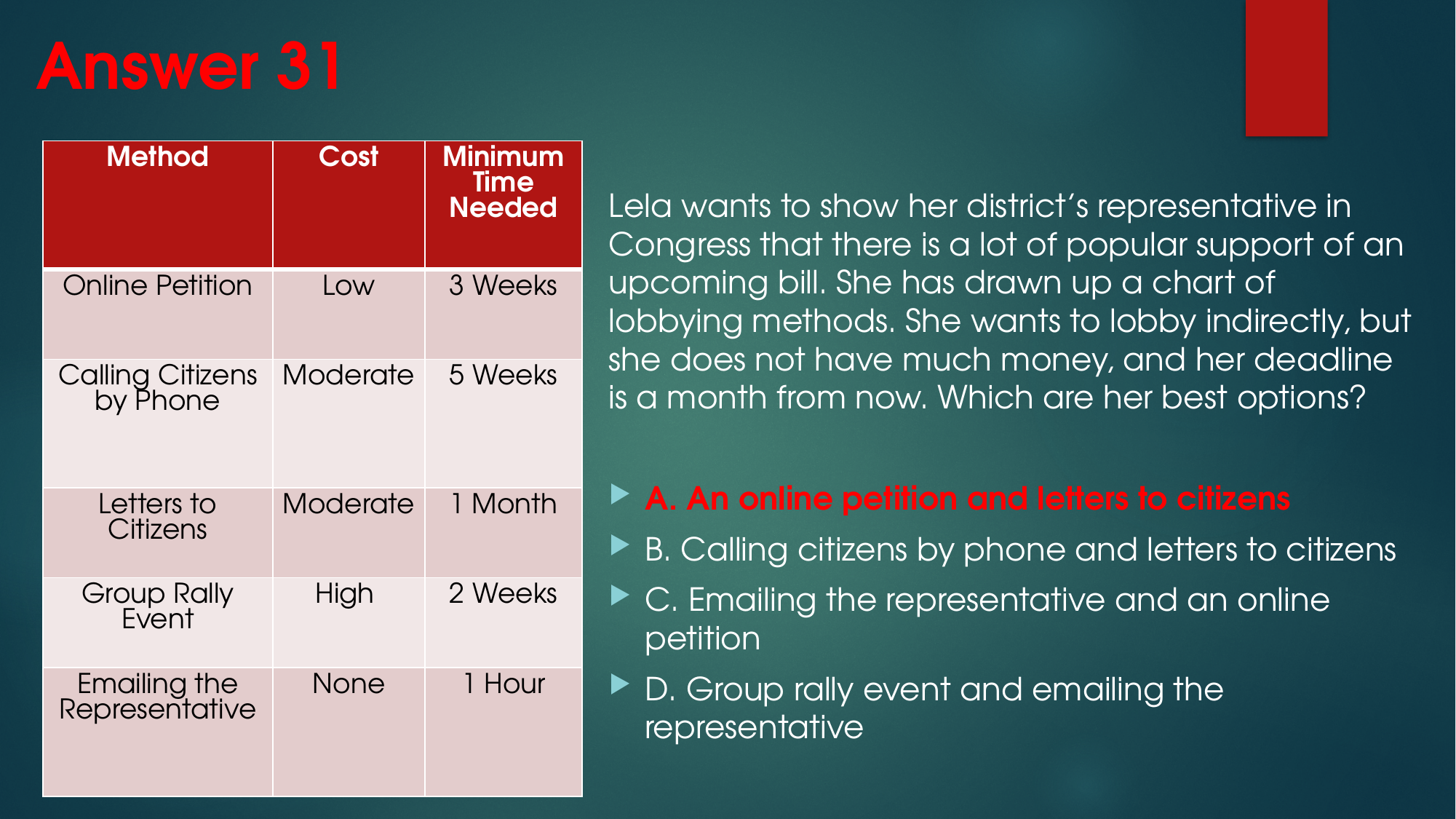

# Answer 31
| Method | Cost | Minimum Time Needed |
| --- | --- | --- |
| Online Petition | Low | 3 Weeks |
| Calling Citizens by Phone | Moderate | 5 Weeks |
| Letters to Citizens | Moderate | 1 Month |
| Group Rally Event | High | 2 Weeks |
| Emailing the Representative | None | 1 Hour |

Lela wants to show her district’s representative in Congress that there is a lot of popular support of an upcoming bill. She has drawn up a chart of lobbying methods. She wants to lobby indirectly, but she does not have much money, and her deadline is a month from now. Which are her best options?

A. An online petition and letters to citizens
B. Calling citizens by phone and letters to citizens
C. Emailing the representative and an online petition
D. Group rally event and emailing the representative